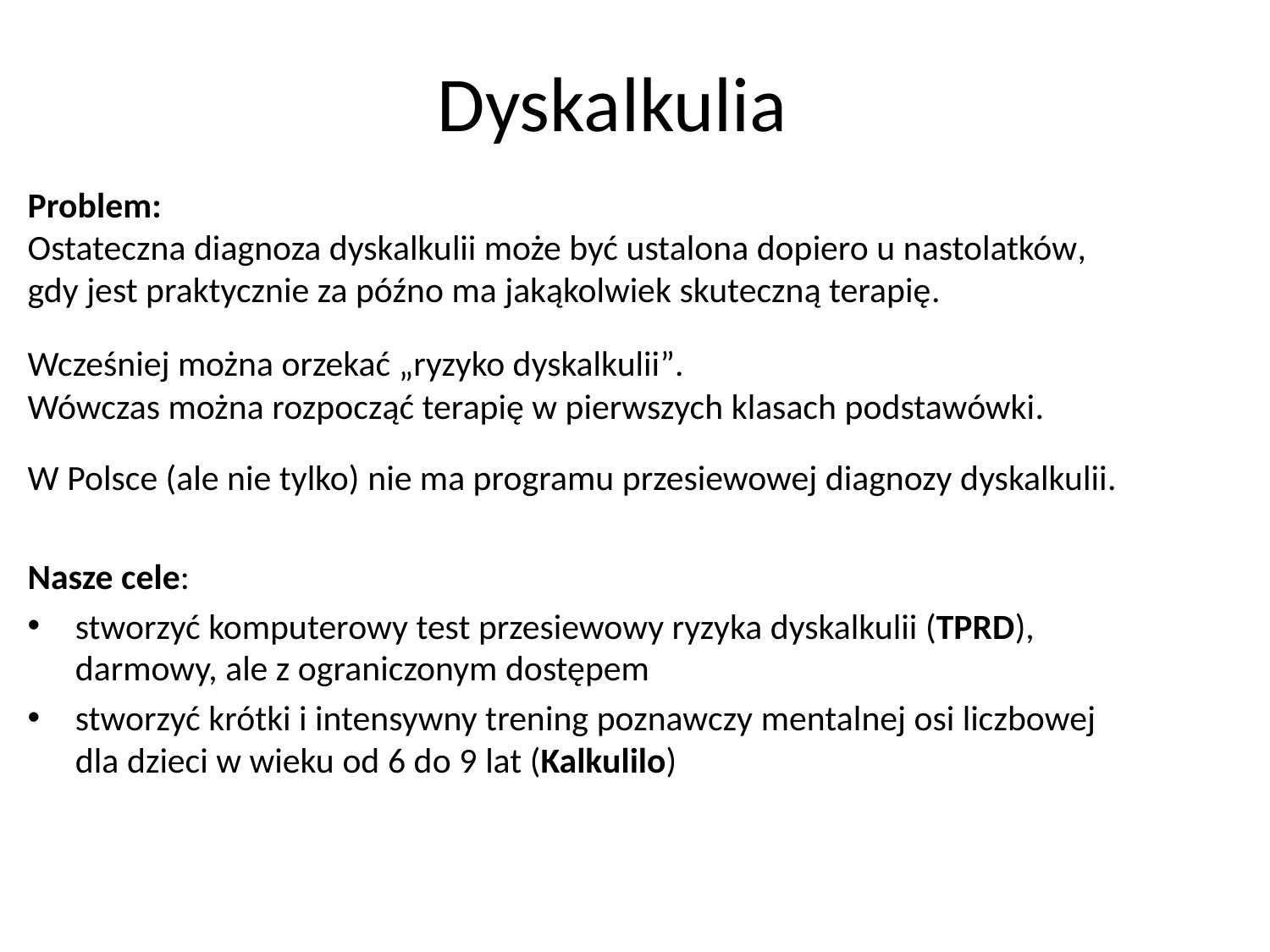

Dyskalkulia
Problem:
Ostateczna diagnoza dyskalkulii może być ustalona dopiero u nastolatków,
gdy jest praktycznie za późno ma jakąkolwiek skuteczną terapię.

Wcześniej można orzekać „ryzyko dyskalkulii”.
Wówczas można rozpocząć terapię w pierwszych klasach podstawówki.

W Polsce (ale nie tylko) nie ma programu przesiewowej diagnozy dyskalkulii.

Nasze cele:
stworzyć komputerowy test przesiewowy ryzyka dyskalkulii (TPRD),
darmowy, ale z ograniczonym dostępem
stworzyć krótki i intensywny trening poznawczy mentalnej osi liczbowej
dla dzieci w wieku od 6 do 9 lat (Kalkulilo)